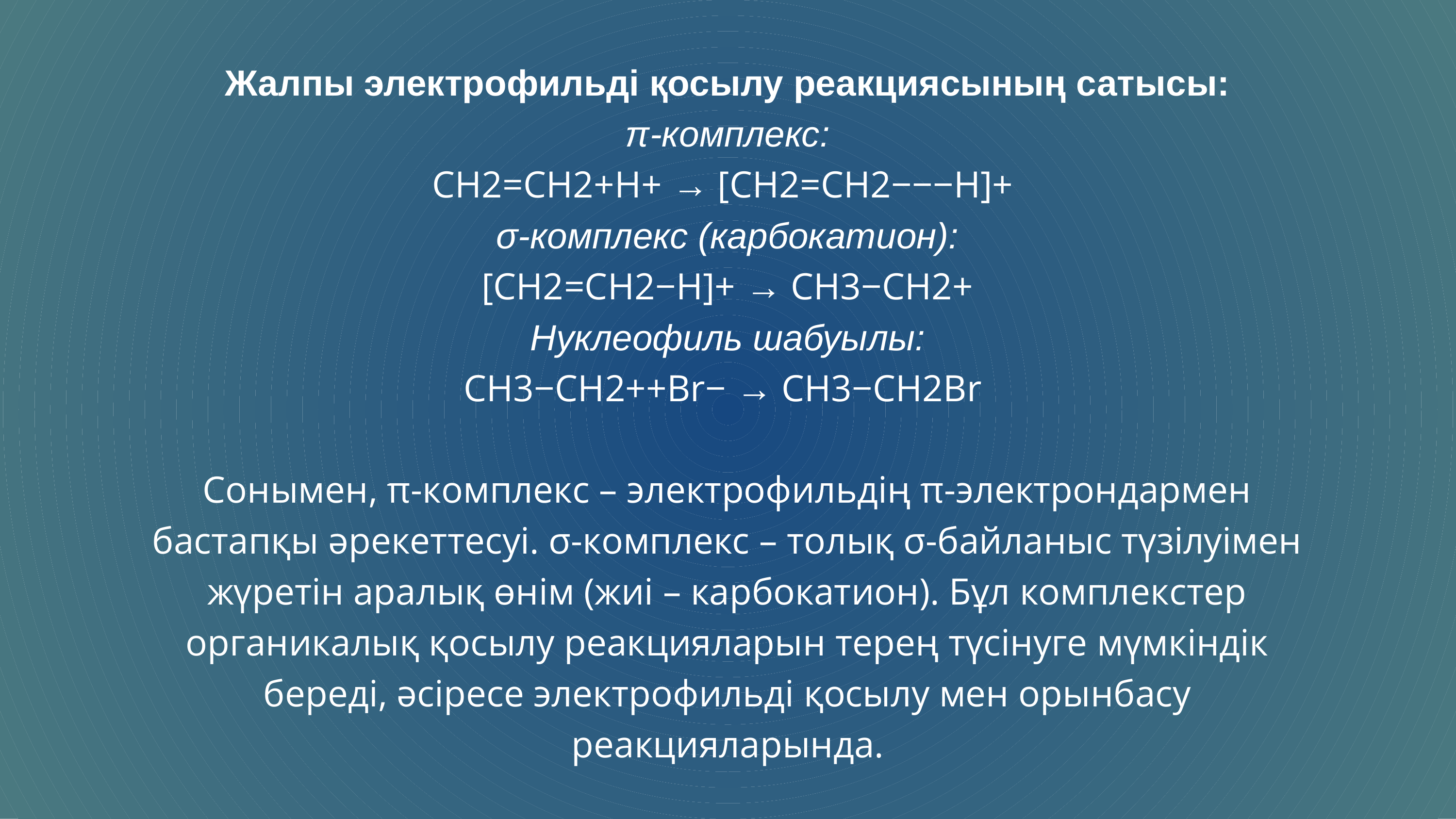

Жалпы электрофильді қосылу реакциясының сатысы:
π-комплекс:
CH2=CH2+H+ → [CH2=CH2−−−H]+
σ-комплекс (карбокатион):
[CH2=CH2−H]+ → CH3−CH2+
Нуклеофиль шабуылы:
CH3−CH2++Br− → CH3−CH2Br

Сонымен, π-комплекс – электрофильдің π-электрондармен бастапқы әрекеттесуі. σ-комплекс – толық σ-байланыс түзілуімен жүретін аралық өнім (жиі – карбокатион). Бұл комплекстер органикалық қосылу реакцияларын терең түсінуге мүмкіндік береді, әсіресе электрофильді қосылу мен орынбасу реакцияларында.